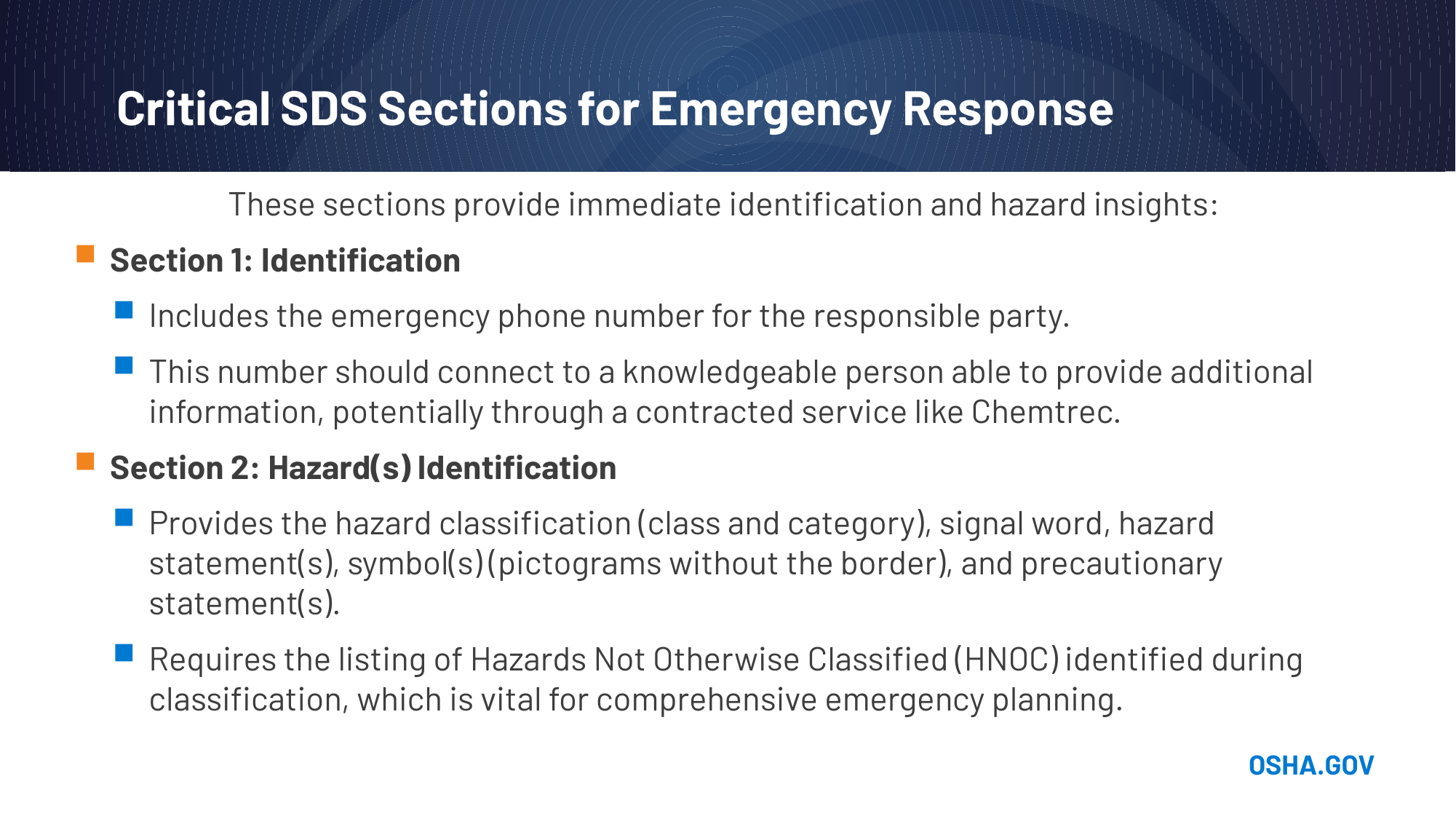

# Critical SDS Sections for Emergency Response
These sections provide immediate identification and hazard insights:
Section 1: Identification
Includes the emergency phone number for the responsible party.
This number should connect to a knowledgeable person able to provide additional information, potentially through a contracted service like Chemtrec.
Section 2: Hazard(s) Identification
Provides the hazard classification (class and category), signal word, hazard statement(s), symbol(s) (pictograms without the border), and precautionary statement(s).
Requires the listing of Hazards Not Otherwise Classified (HNOC) identified during classification, which is vital for comprehensive emergency planning.